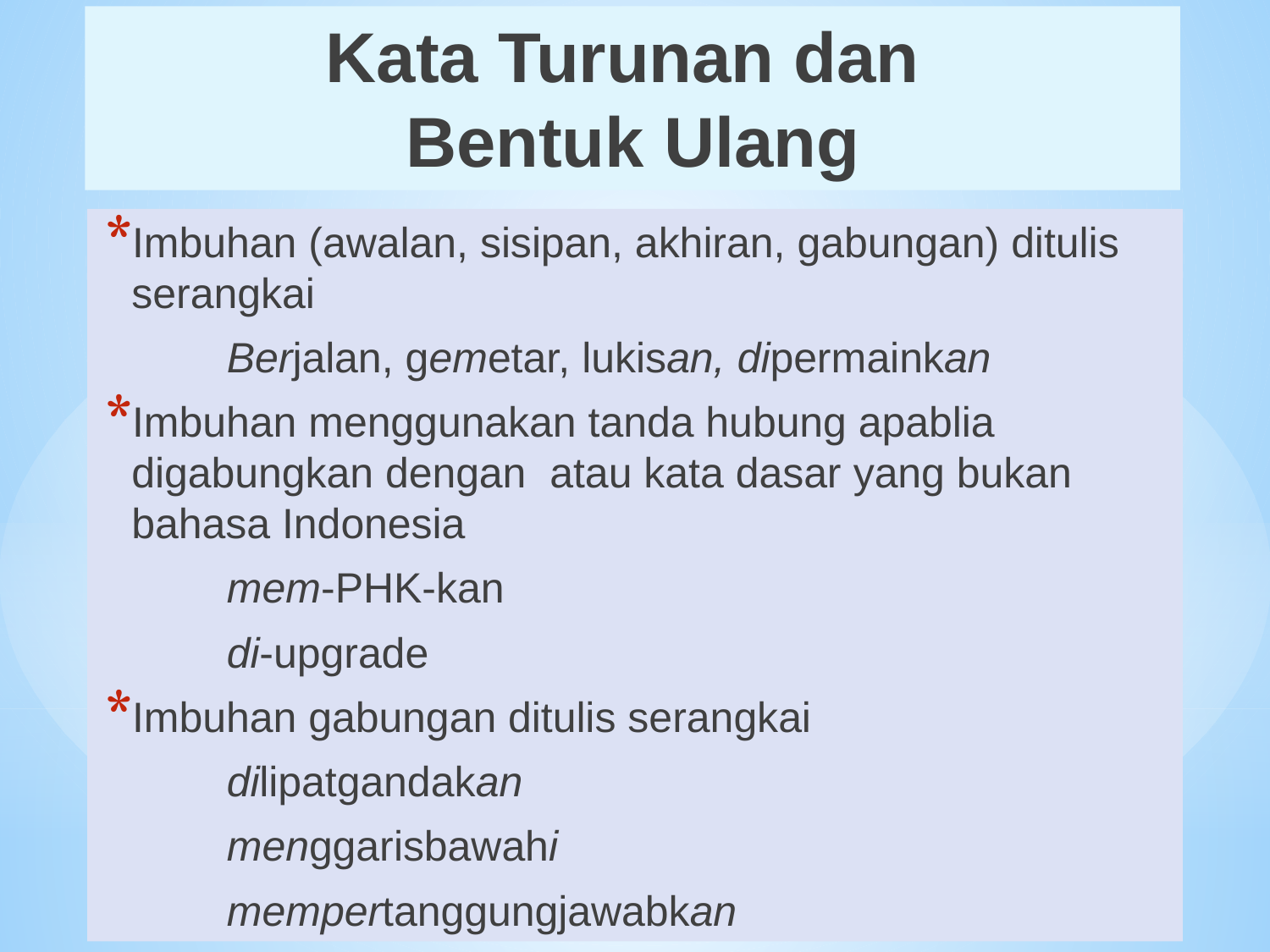

Kata Turunan dan
Bentuk Ulang
Imbuhan (awalan, sisipan, akhiran, gabungan) ditulis serangkai
	Berjalan, gemetar, lukisan, dipermainkan
Imbuhan menggunakan tanda hubung apablia digabungkan dengan  atau kata dasar yang bukan bahasa Indonesia
	mem-PHK-kan
	di-upgrade
Imbuhan gabungan ditulis serangkai
	dilipatgandakan
	menggarisbawahi
	mempertanggungjawabkan